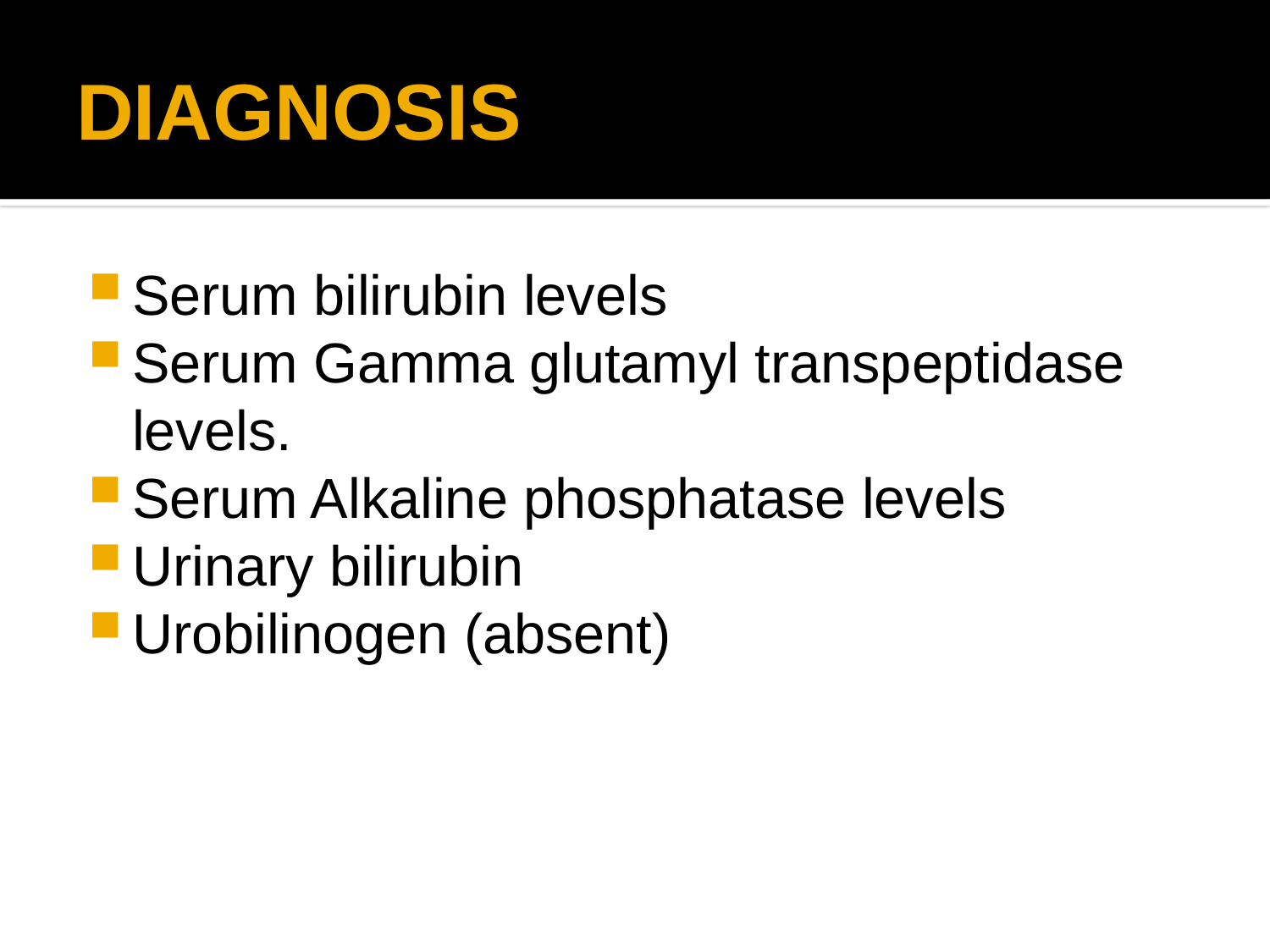

# DIAGNOSIS
Serum bilirubin levels
Serum Gamma glutamyl transpeptidase levels.
Serum Alkaline phosphatase levels
Urinary bilirubin
Urobilinogen (absent)